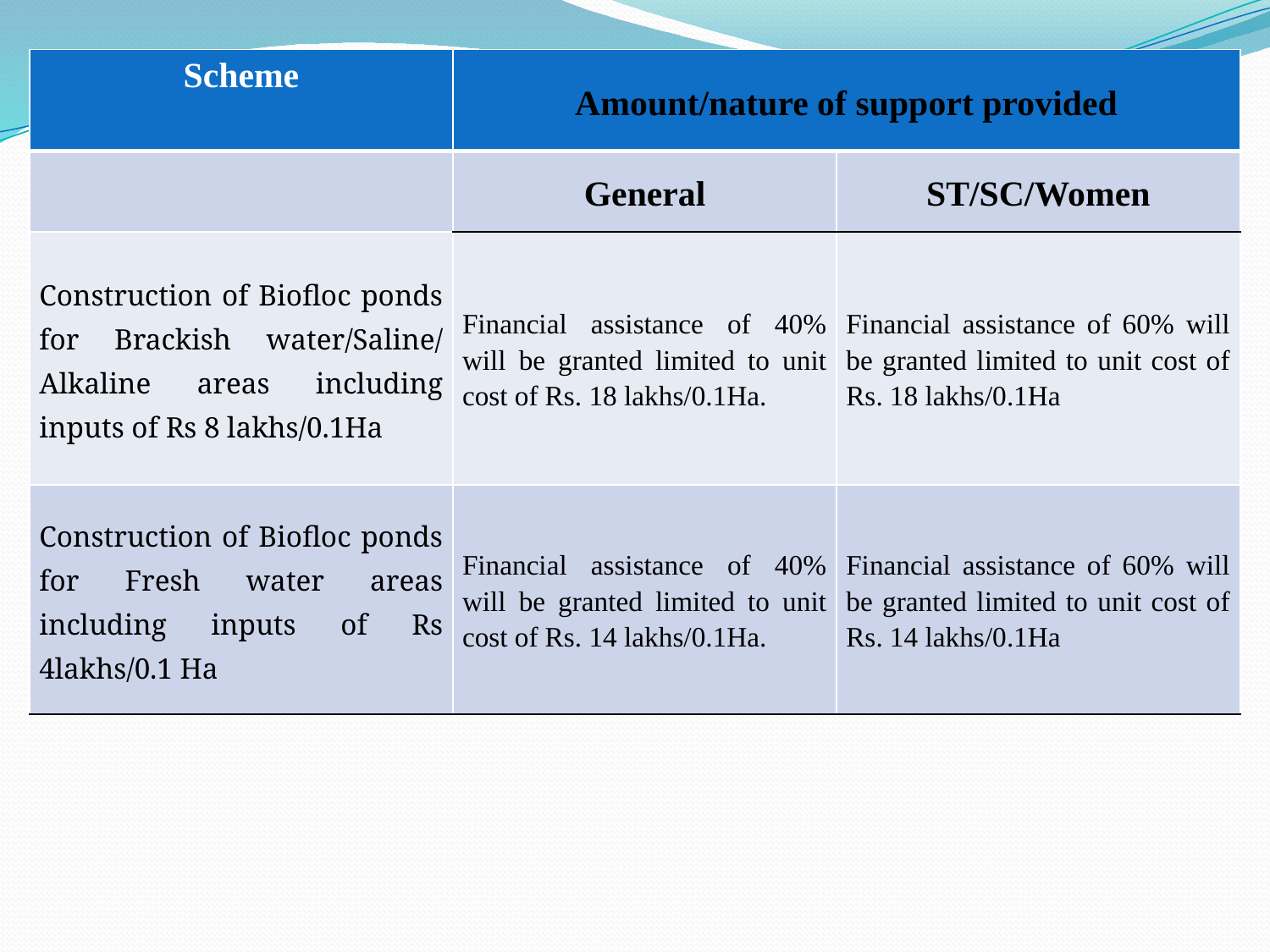

| Scheme | Amount/nature of support provided |  |
| --- | --- | --- |
|  | General | ST/SC/Women |
| Construction of Biofloc ponds for Brackish water/Saline/ Alkaline areas including inputs of Rs 8 lakhs/0.1Ha | Financial assistance of 40% will be granted limited to unit cost of Rs. 18 lakhs/0.1Ha. | Financial assistance of 60% will be granted limited to unit cost of Rs. 18 lakhs/0.1Ha |
| Construction of Biofloc ponds for Fresh water areas including inputs of Rs 4lakhs/0.1 Ha | Financial assistance of 40% will be granted limited to unit cost of Rs. 14 lakhs/0.1Ha. | Financial assistance of 60% will be granted limited to unit cost of Rs. 14 lakhs/0.1Ha |
#